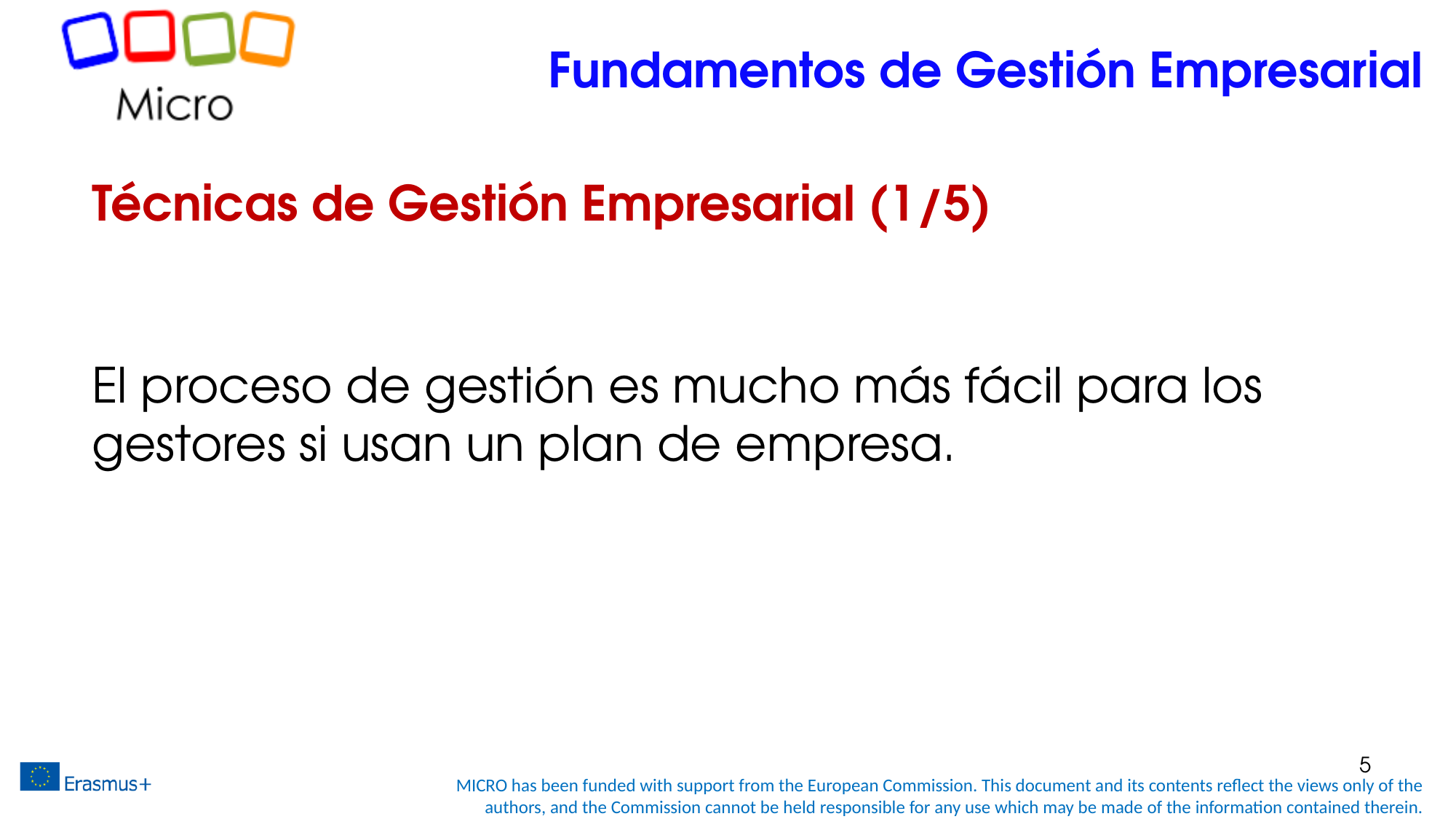

# Fundamentos de Gestión Empresarial
Técnicas de Gestión Empresarial (1/5)

El proceso de gestión es mucho más fácil para los gestores si usan un plan de empresa.
5